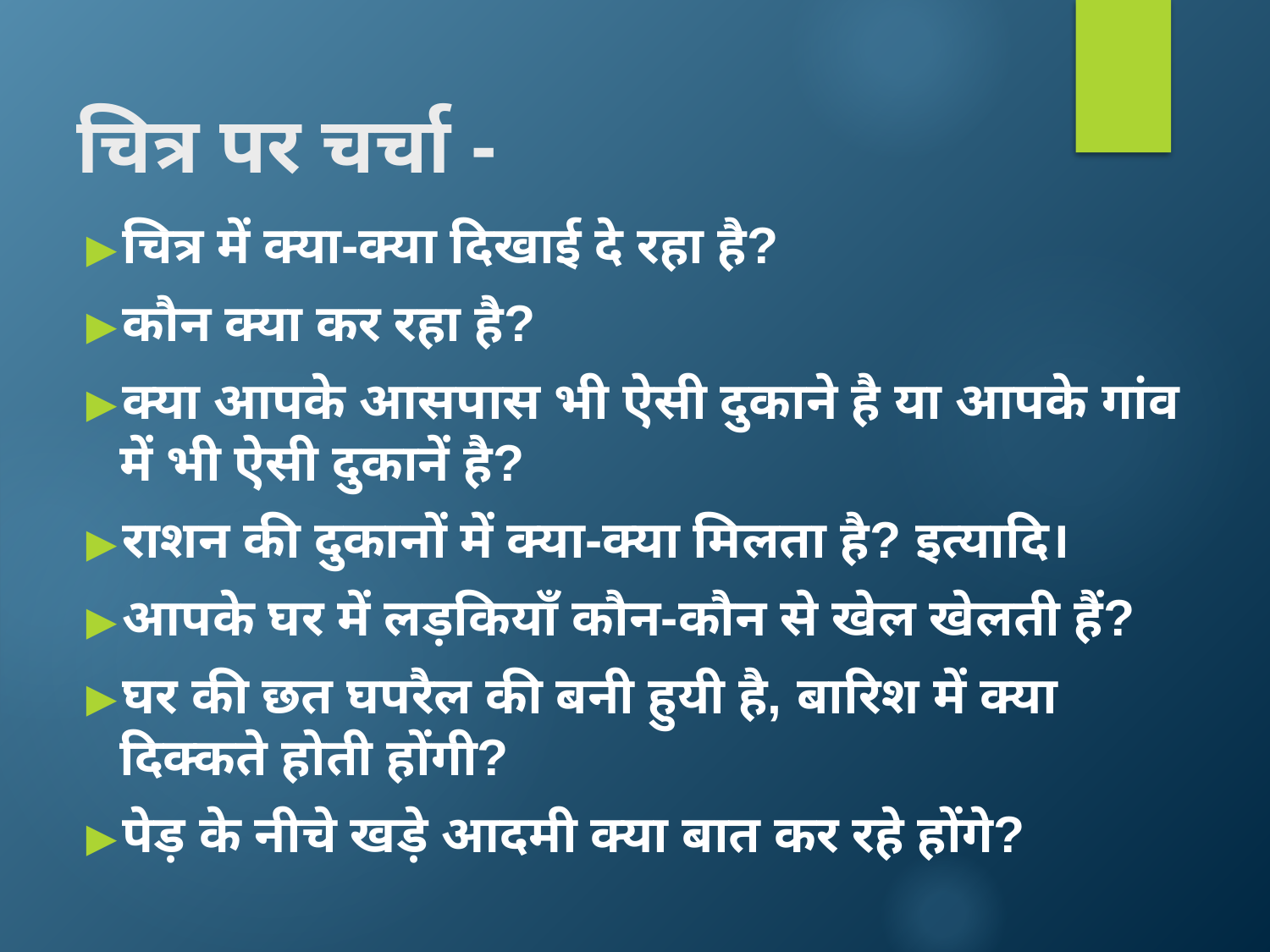

# चित्र पर चर्चा -
चित्र में क्या-क्या दिखाई दे रहा है?
कौन क्या कर रहा है?
क्या आपके आसपास भी ऐसी दुकाने है या आपके गांव में भी ऐसी दुकानें है?
राशन की दुकानों में क्या-क्या मिलता है? इत्यादि।
आपके घर में लड़कियाँ कौन-कौन से खेल खेलती हैं?
घर की छत घपरैल की बनी हुयी है, बारिश में क्या दिक्कते होती होंगी?
पेड़ के नीचे खड़े आदमी क्या बात कर रहे होंगे?